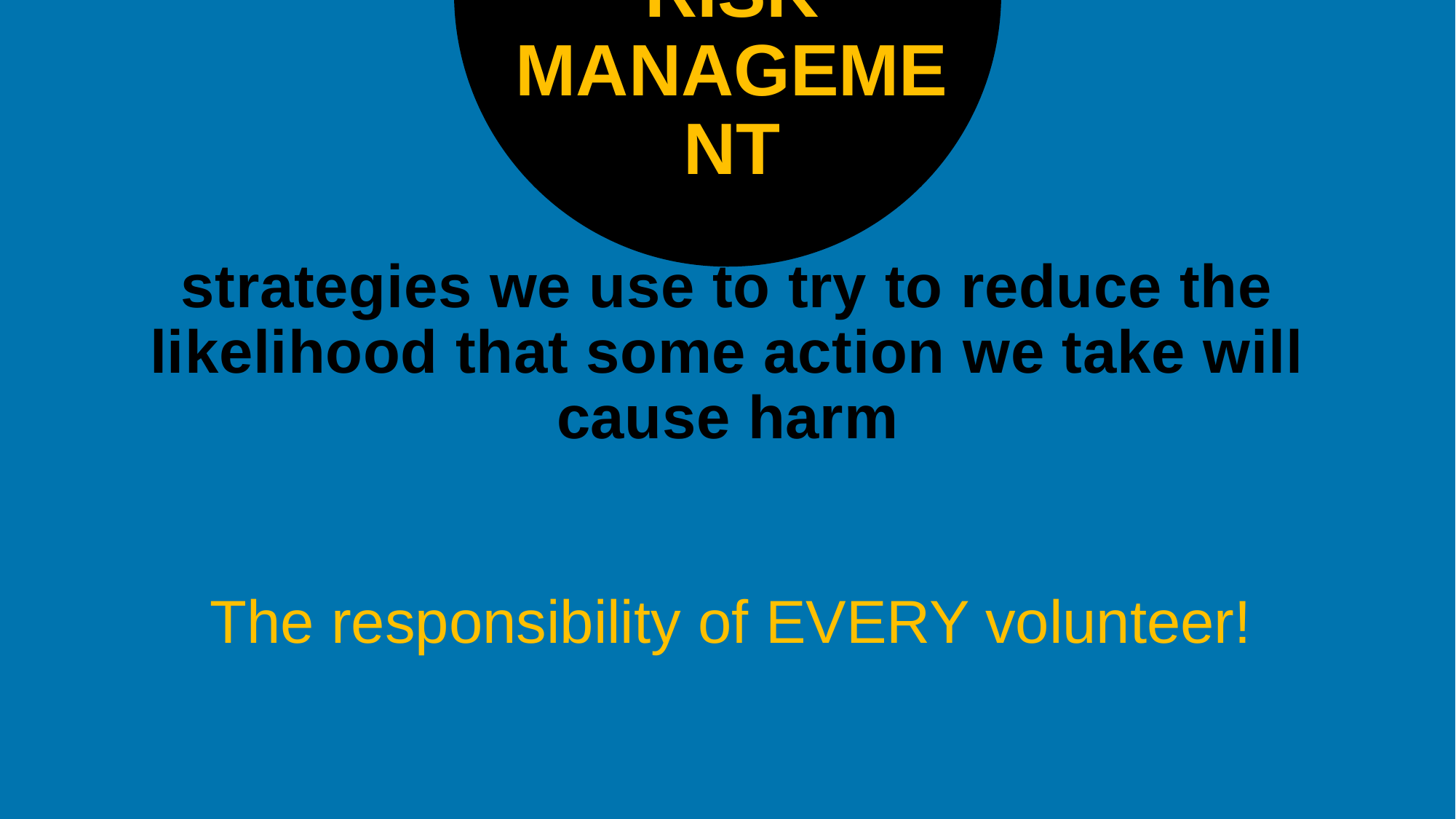

RISK
MANAGEMENT
# strategies we use to try to reduce the likelihood that some action we take will cause harm
The responsibility of EVERY volunteer!